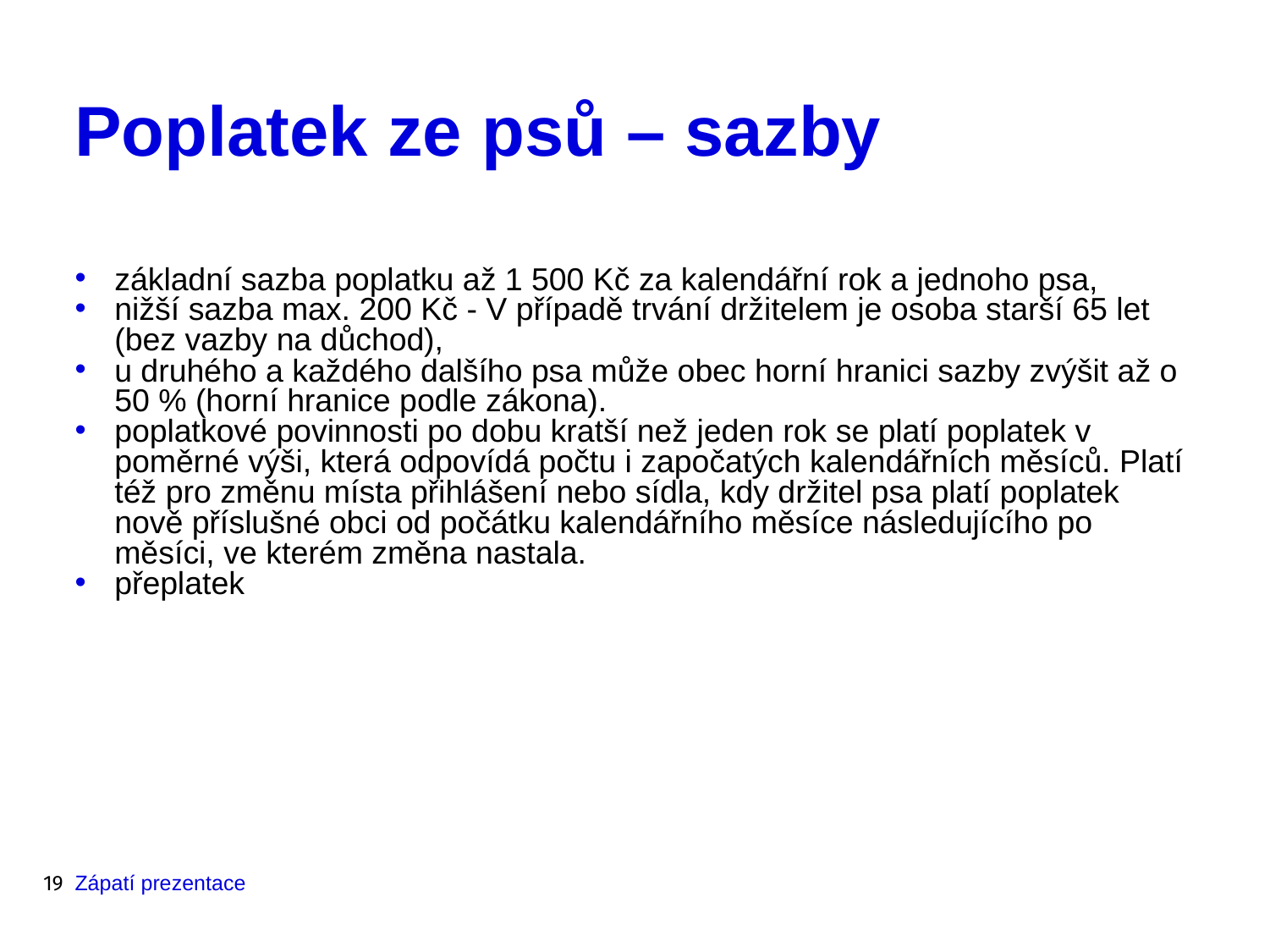

# Poplatek ze psů – sazby
základní sazba poplatku až 1 500 Kč za kalendářní rok a jednoho psa,
nižší sazba max. 200 Kč - V případě trvání držitelem je osoba starší 65 let (bez vazby na důchod),
u druhého a každého dalšího psa může obec horní hranici sazby zvýšit až o 50 % (horní hranice podle zákona).
poplatkové povinnosti po dobu kratší než jeden rok se platí poplatek v poměrné výši, která odpovídá počtu i započatých kalendářních měsíců. Platí též pro změnu místa přihlášení nebo sídla, kdy držitel psa platí poplatek nově příslušné obci od počátku kalendářního měsíce následujícího po měsíci, ve kterém změna nastala.
přeplatek
19
Zápatí prezentace